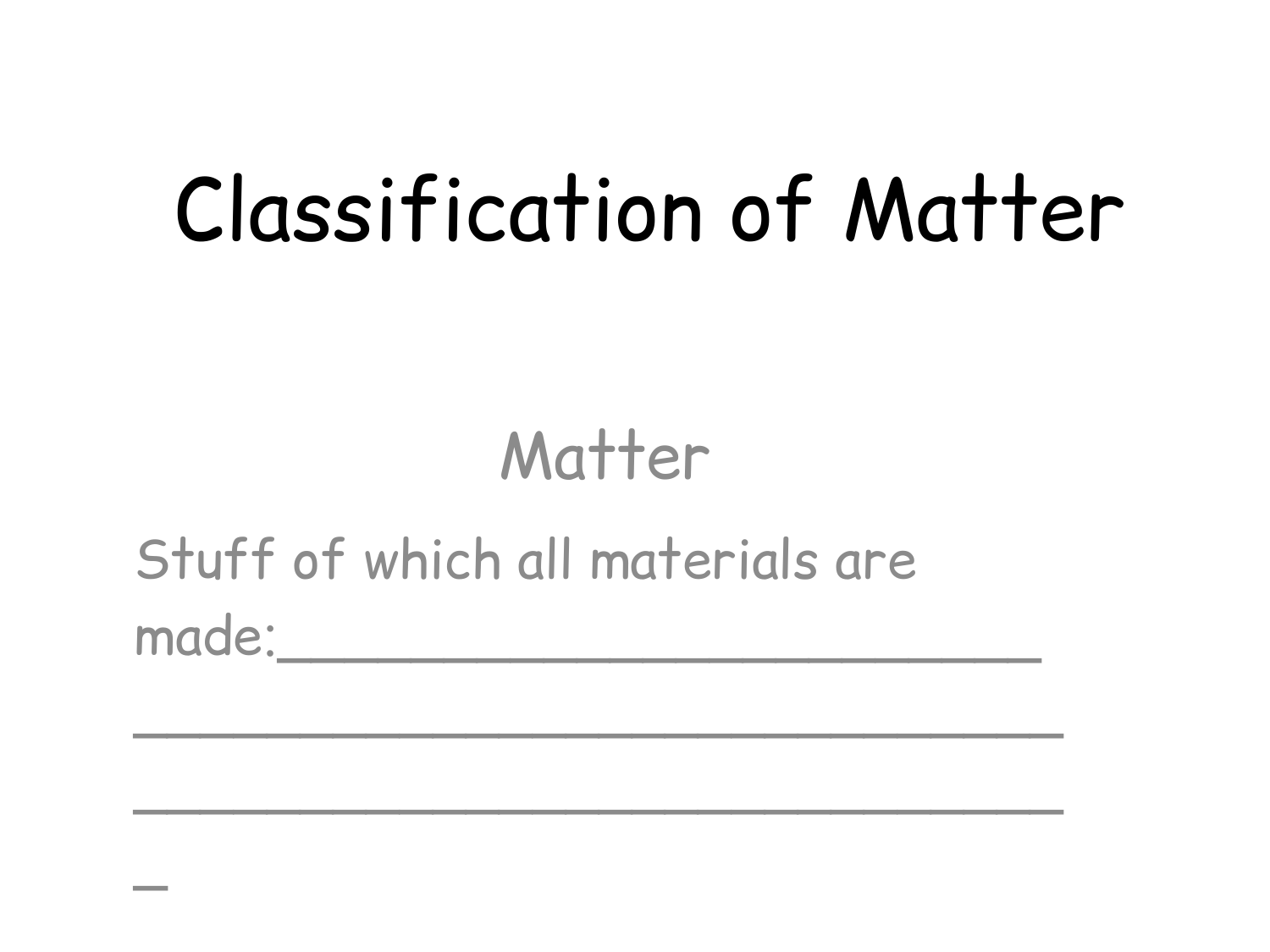

# Classification of Matter
Matter
Stuff of which all materials are made:________________________________________________________________________________